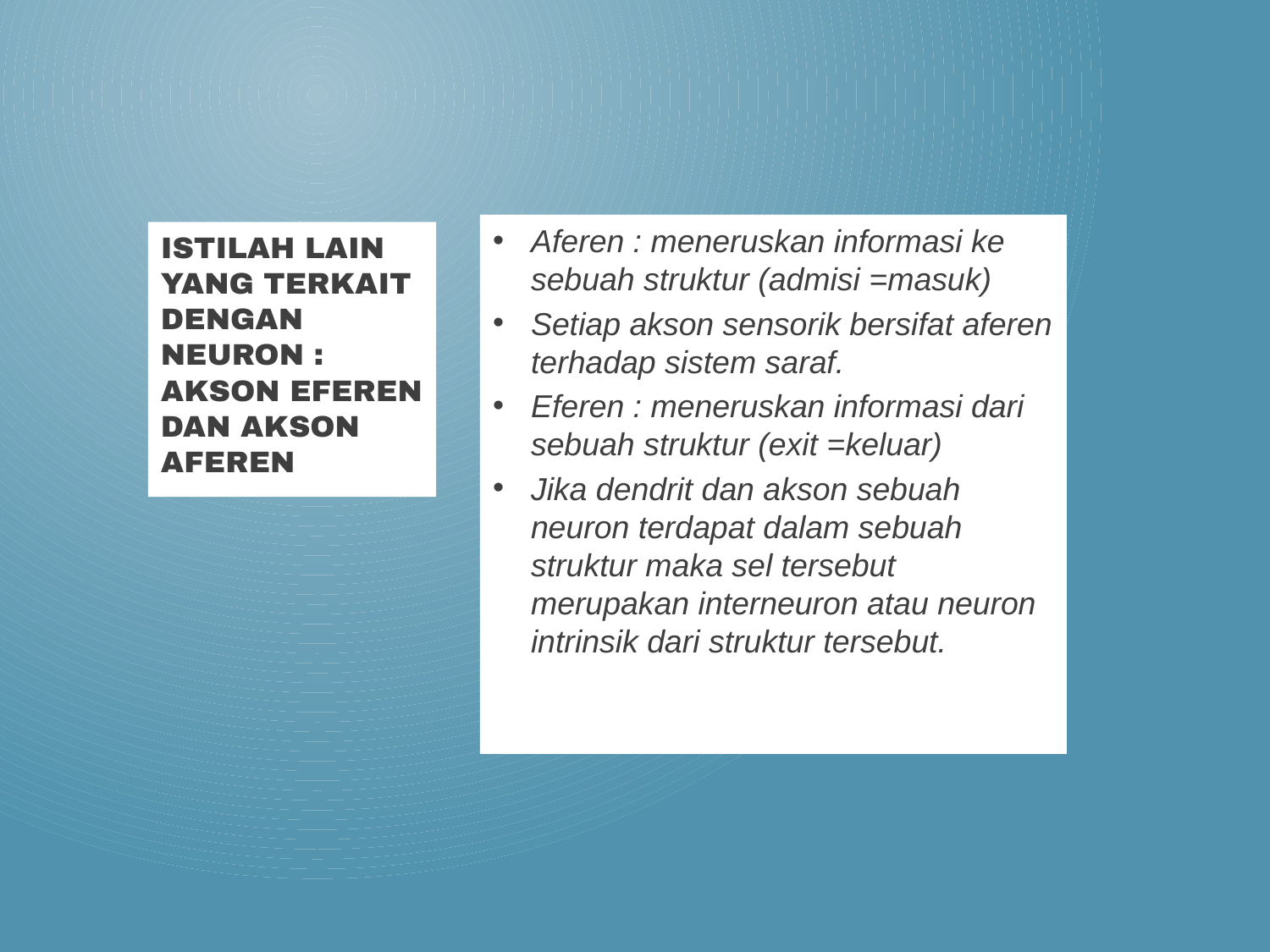

Aferen : meneruskan informasi ke sebuah struktur (admisi =masuk)
Setiap akson sensorik bersifat aferen terhadap sistem saraf.
Eferen : meneruskan informasi dari sebuah struktur (exit =keluar)
Jika dendrit dan akson sebuah neuron terdapat dalam sebuah struktur maka sel tersebut merupakan interneuron atau neuron intrinsik dari struktur tersebut.
# Istilah lain yang terkait dengan neuron : Akson eferen dan akson aferen